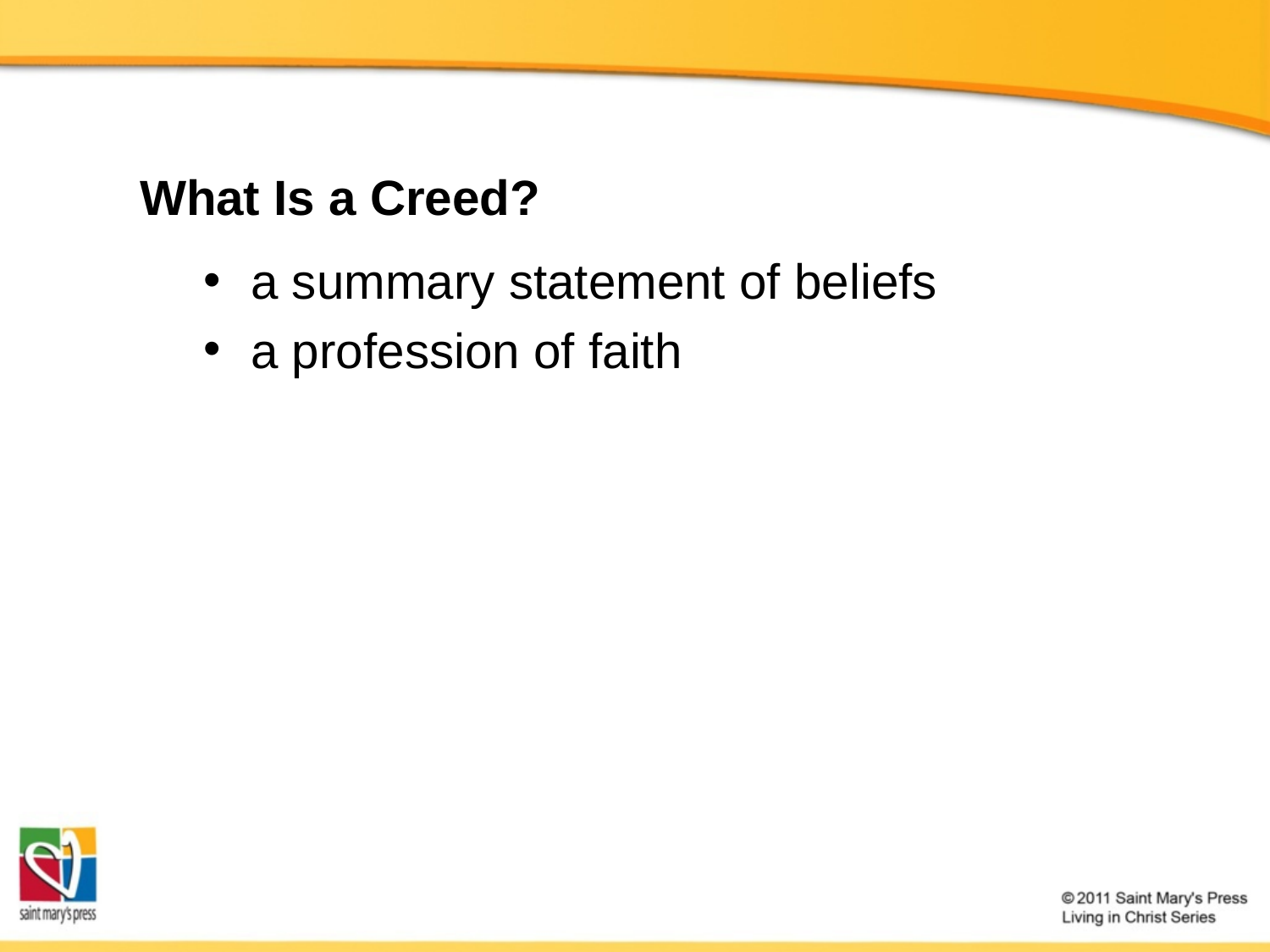

# What Is a Creed?
a summary statement of beliefs
a profession of faith